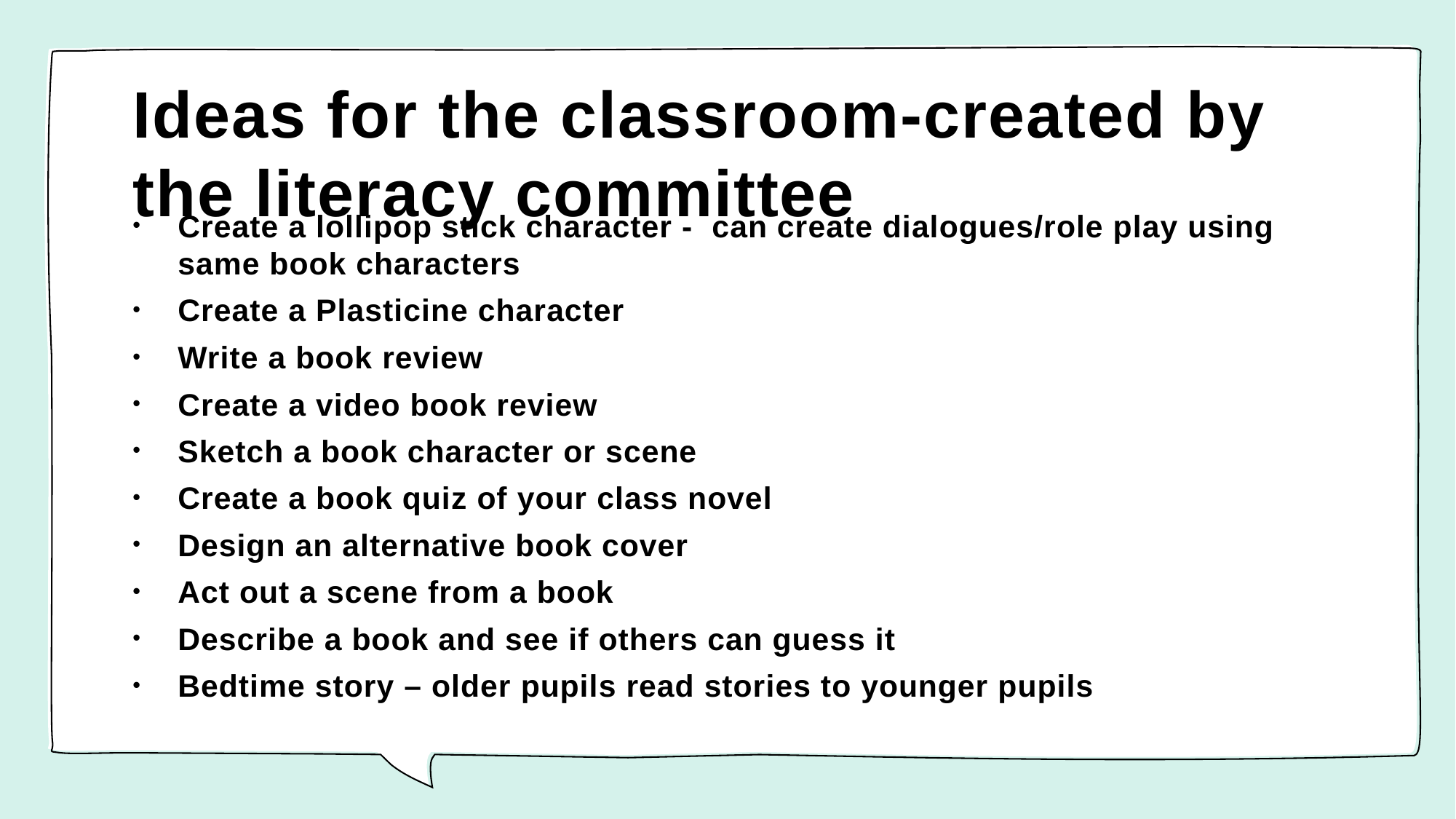

# Ideas for the classroom-created by the literacy committee
Create a lollipop stick character -  can create dialogues/role play using same book characters
Create a Plasticine character
Write a book review
Create a video book review
Sketch a book character or scene
Create a book quiz of your class novel
Design an alternative book cover
Act out a scene from a book
Describe a book and see if others can guess it
Bedtime story – older pupils read stories to younger pupils